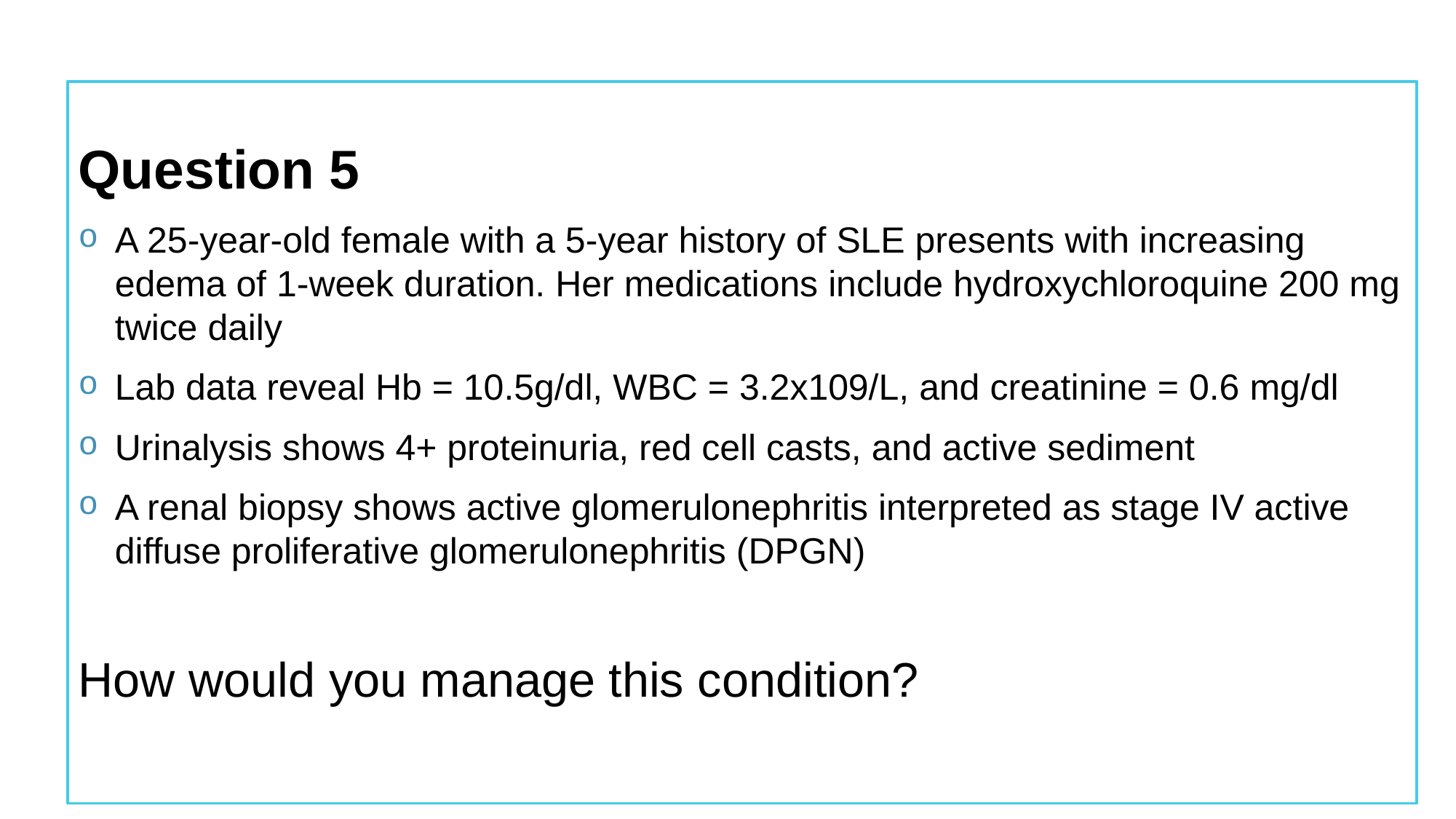

Question 5
A 25-year-old female with a 5-year history of SLE presents with increasing edema of 1-week duration. Her medications include hydroxychloroquine 200 mg twice daily
Lab data reveal Hb = 10.5g/dl, WBC = 3.2x109/L, and creatinine = 0.6 mg/dl
Urinalysis shows 4+ proteinuria, red cell casts, and active sediment
A renal biopsy shows active glomerulonephritis interpreted as stage IV active diffuse proliferative glomerulonephritis (DPGN)
How would you manage this condition?